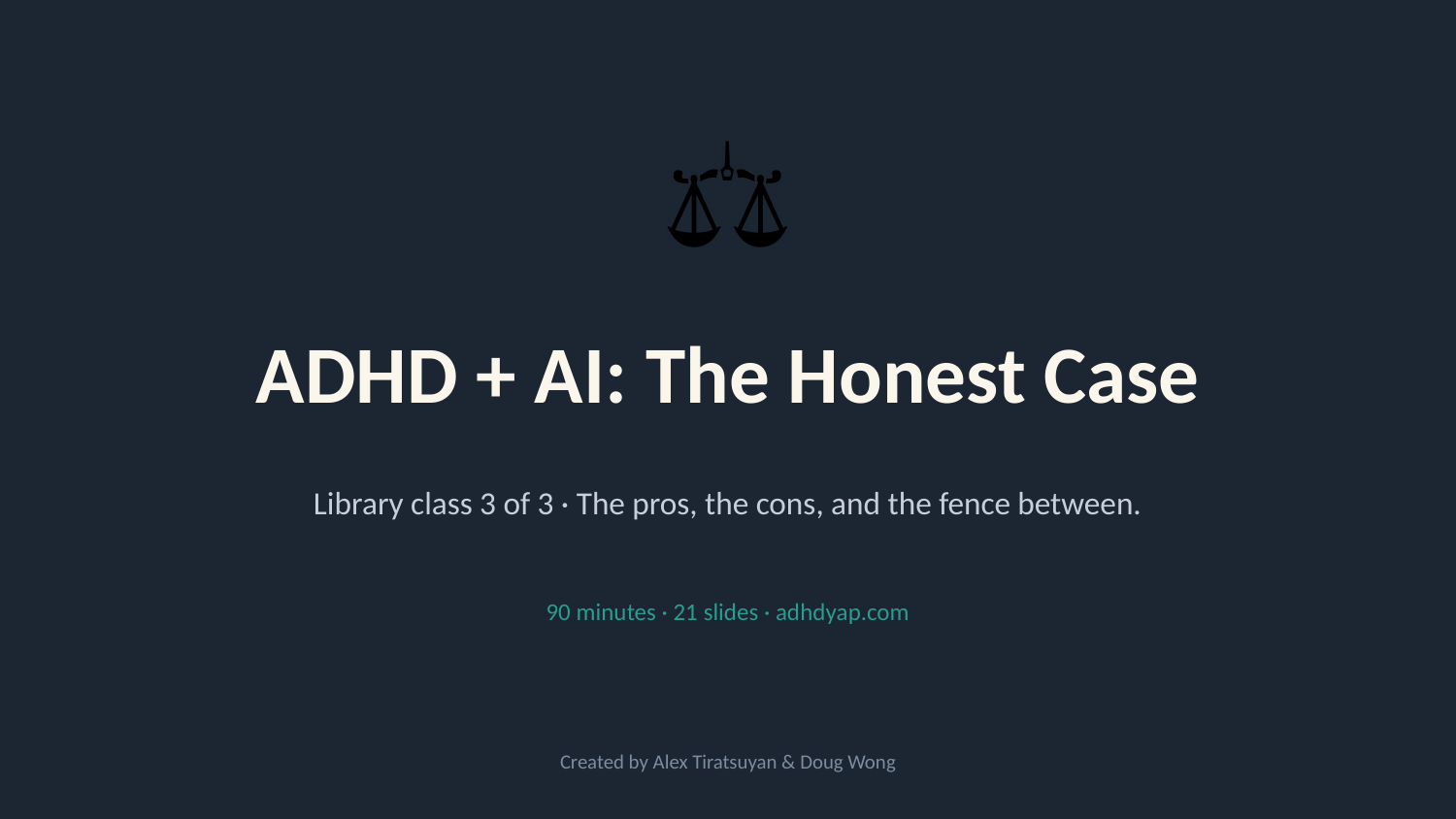

⚖️
ADHD + AI: The Honest Case
Library class 3 of 3 · The pros, the cons, and the fence between.
90 minutes · 21 slides · adhdyap.com
Created by Alex Tiratsuyan & Doug Wong